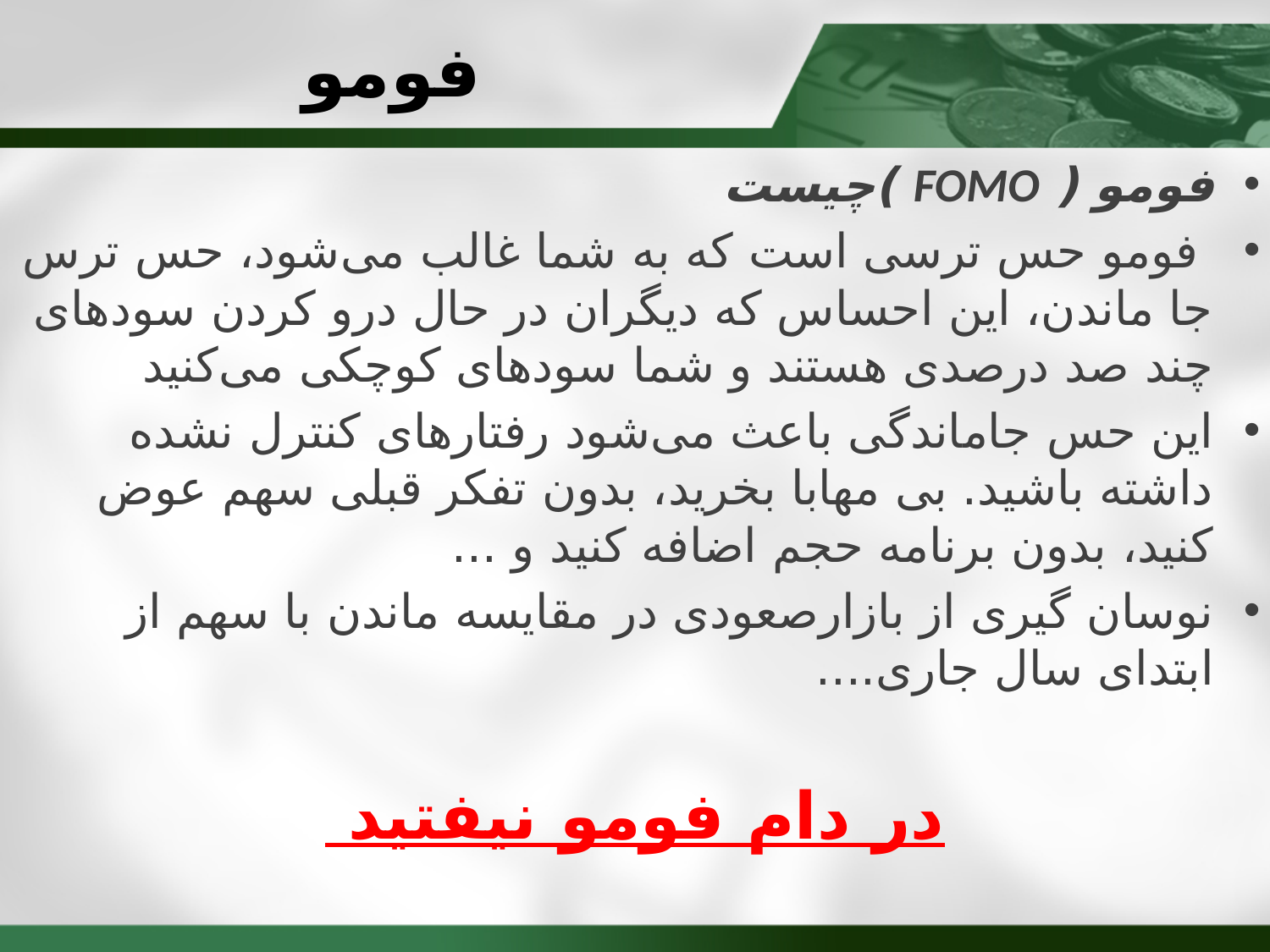

# فومو
فومو ( FOMO )چیست
 فومو حس ترسی است که به شما غالب می‌شود، حس ترس جا ماندن، این احساس که دیگران در حال درو کردن سودهای چند صد درصدی هستند و شما سودهای کوچکی می‌کنید
این حس جاماندگی باعث می‌شود رفتارهای کنترل نشده داشته باشید. بی مهابا بخرید، بدون تفکر قبلی سهم عوض کنید، بدون برنامه حجم اضافه کنید و ...
نوسان گیری از بازارصعودی در مقایسه ماندن با سهم از ابتدای سال جاری....

در دام فومو نیفتید